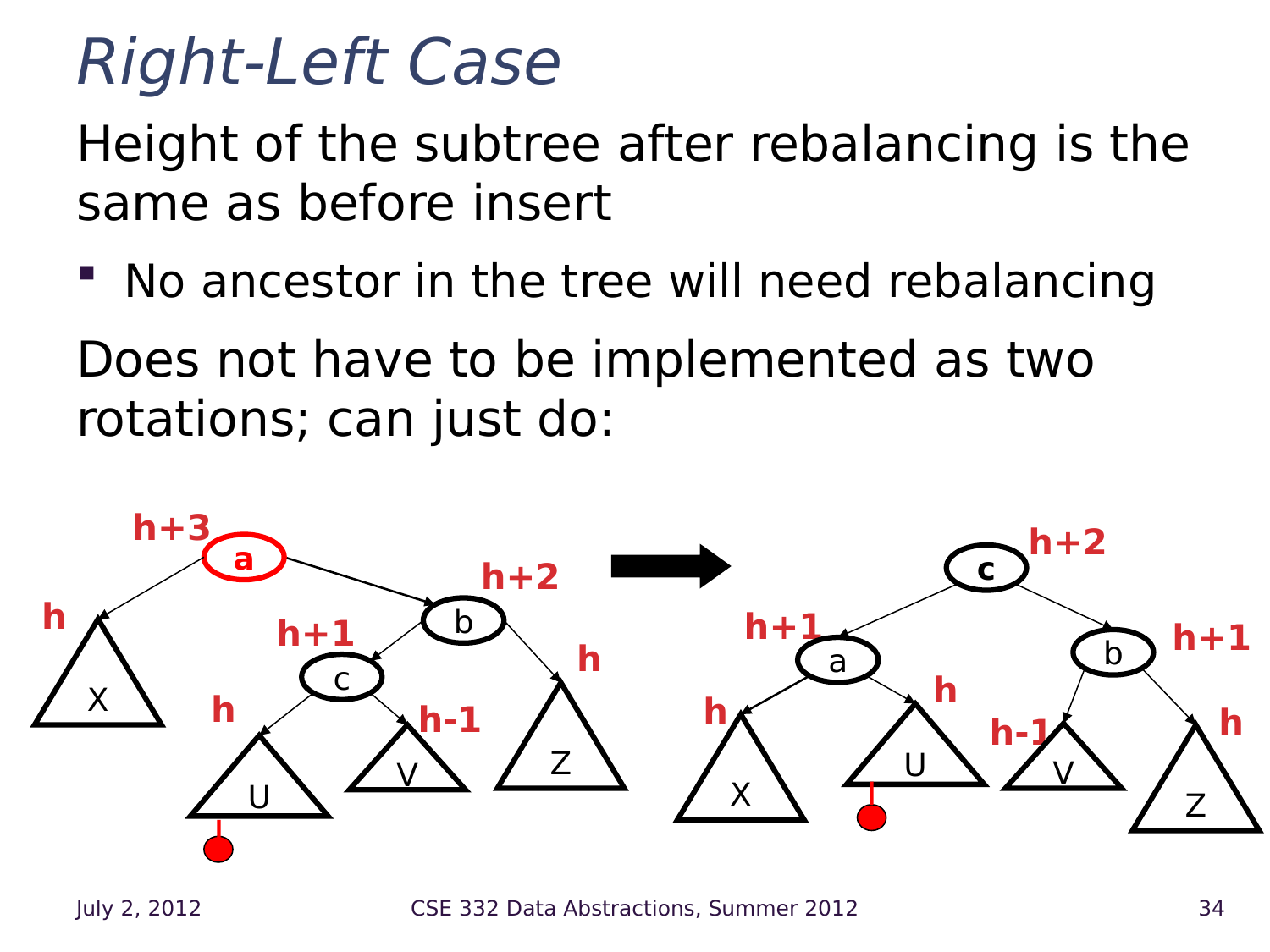

# Right-Left Case
Height of the subtree after rebalancing is the same as before insert
No ancestor in the tree will need rebalancing
Does not have to be implemented as two rotations; can just do:
h+3
h+2
a

c
h+2
h
b
h+1
h+1
h+1
X
h
b
a
c
h
h
Z
h
h-1
h
U
h-1
X
V
V
Z
U

July 2, 2012
CSE 332 Data Abstractions, Summer 2012
34